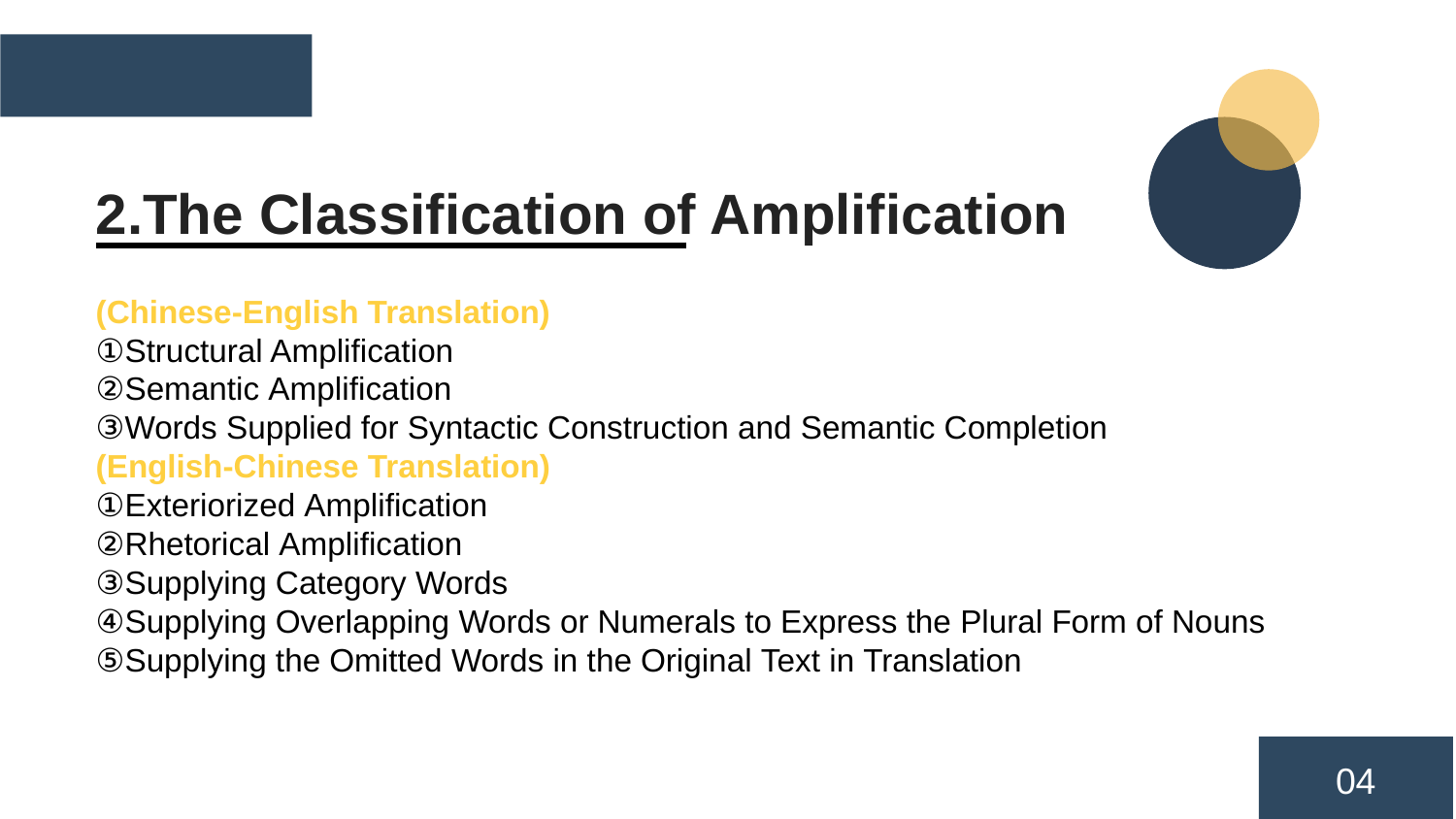

2.The Classification of Amplification
(Chinese-English Translation)
①Structural Amplification
②Semantic Amplification
③Words Supplied for Syntactic Construction and Semantic Completion
(English-Chinese Translation)
①Exteriorized Amplification
②Rhetorical Amplification
③Supplying Category Words
④Supplying Overlapping Words or Numerals to Express the Plural Form of Nouns
⑤Supplying the Omitted Words in the Original Text in Translation
04